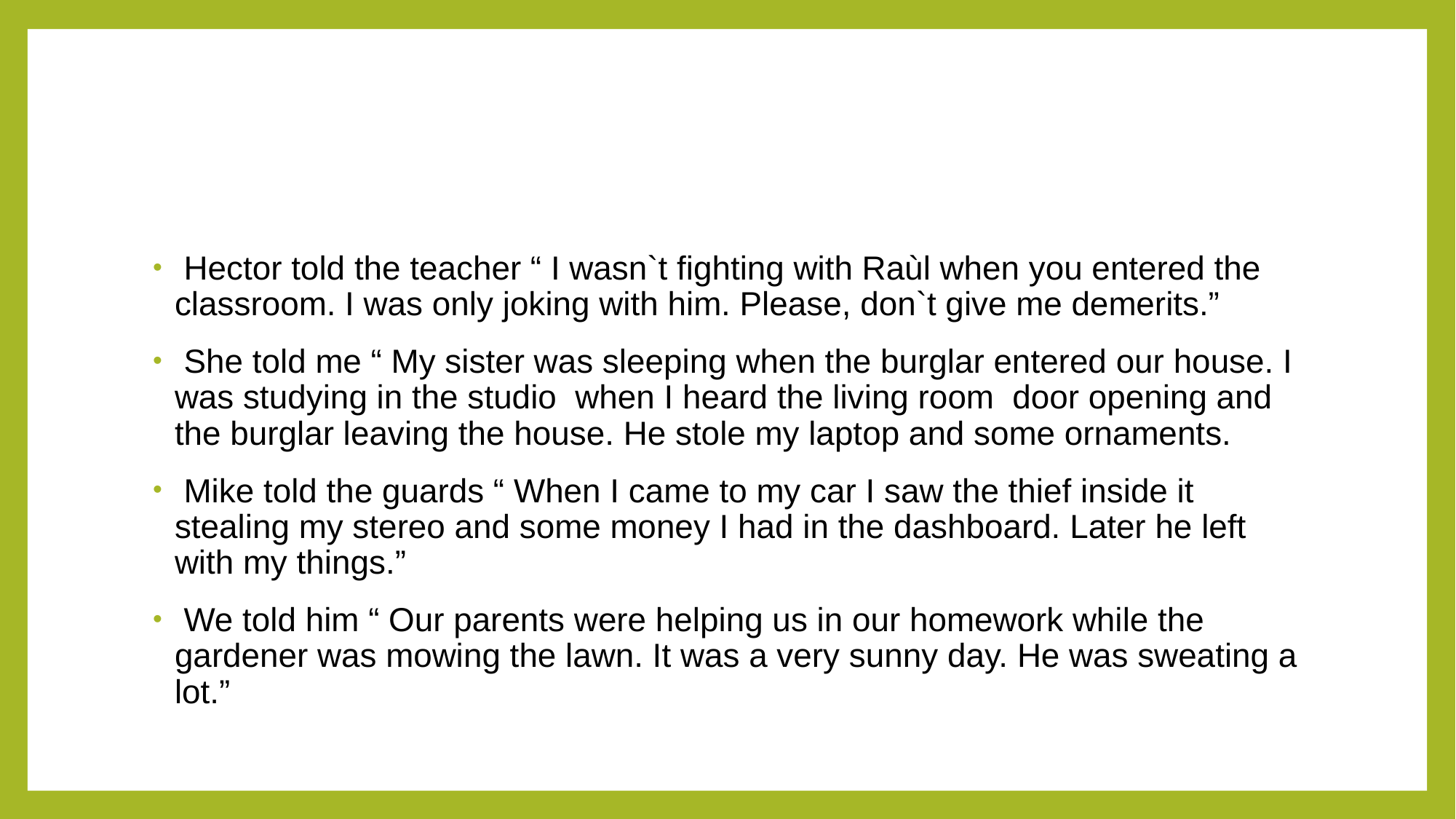

#
 Hector told the teacher “ I wasn`t fighting with Raùl when you entered the classroom. I was only joking with him. Please, don`t give me demerits.”
 She told me “ My sister was sleeping when the burglar entered our house. I was studying in the studio  when I heard the living room  door opening and the burglar leaving the house. He stole my laptop and some ornaments.
 Mike told the guards “ When I came to my car I saw the thief inside it stealing my stereo and some money I had in the dashboard. Later he left with my things.”
 We told him “ Our parents were helping us in our homework while the gardener was mowing the lawn. It was a very sunny day. He was sweating a lot.”